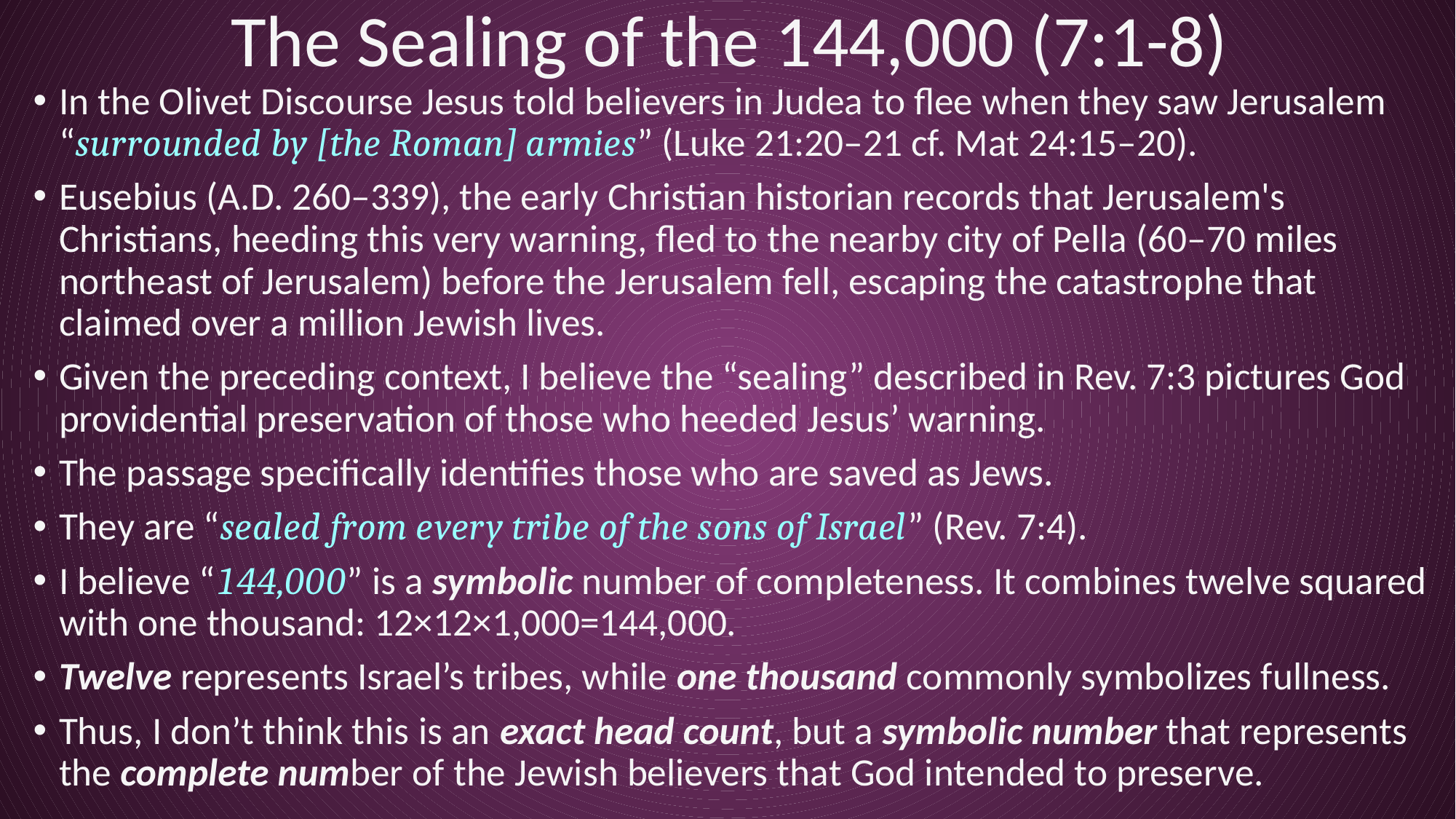

# The Sealing of the 144,000 (7:1-8)
In the Olivet Discourse Jesus told believers in Judea to flee when they saw Jerusalem “surrounded by [the Roman] armies” (Luke 21:20–21 cf. Mat 24:15–20).
Eusebius (A.D. 260–339), the early Christian historian records that Jerusalem's Christians, heeding this very warning, fled to the nearby city of Pella (60–70 miles northeast of Jerusalem) before the Jerusalem fell, escaping the catastrophe that claimed over a million Jewish lives.
Given the preceding context, I believe the “sealing” described in Rev. 7:3 pictures God providential preservation of those who heeded Jesus’ warning.
The passage specifically identifies those who are saved as Jews.
They are “sealed from every tribe of the sons of Israel” (Rev. 7:4).
I believe “144,000” is a symbolic number of completeness. It combines twelve squared with one thousand: 12×12×1,000=144,000.
Twelve represents Israel’s tribes, while one thousand commonly symbolizes fullness.
Thus, I don’t think this is an exact head count, but a symbolic number that represents the complete number of the Jewish believers that God intended to preserve.